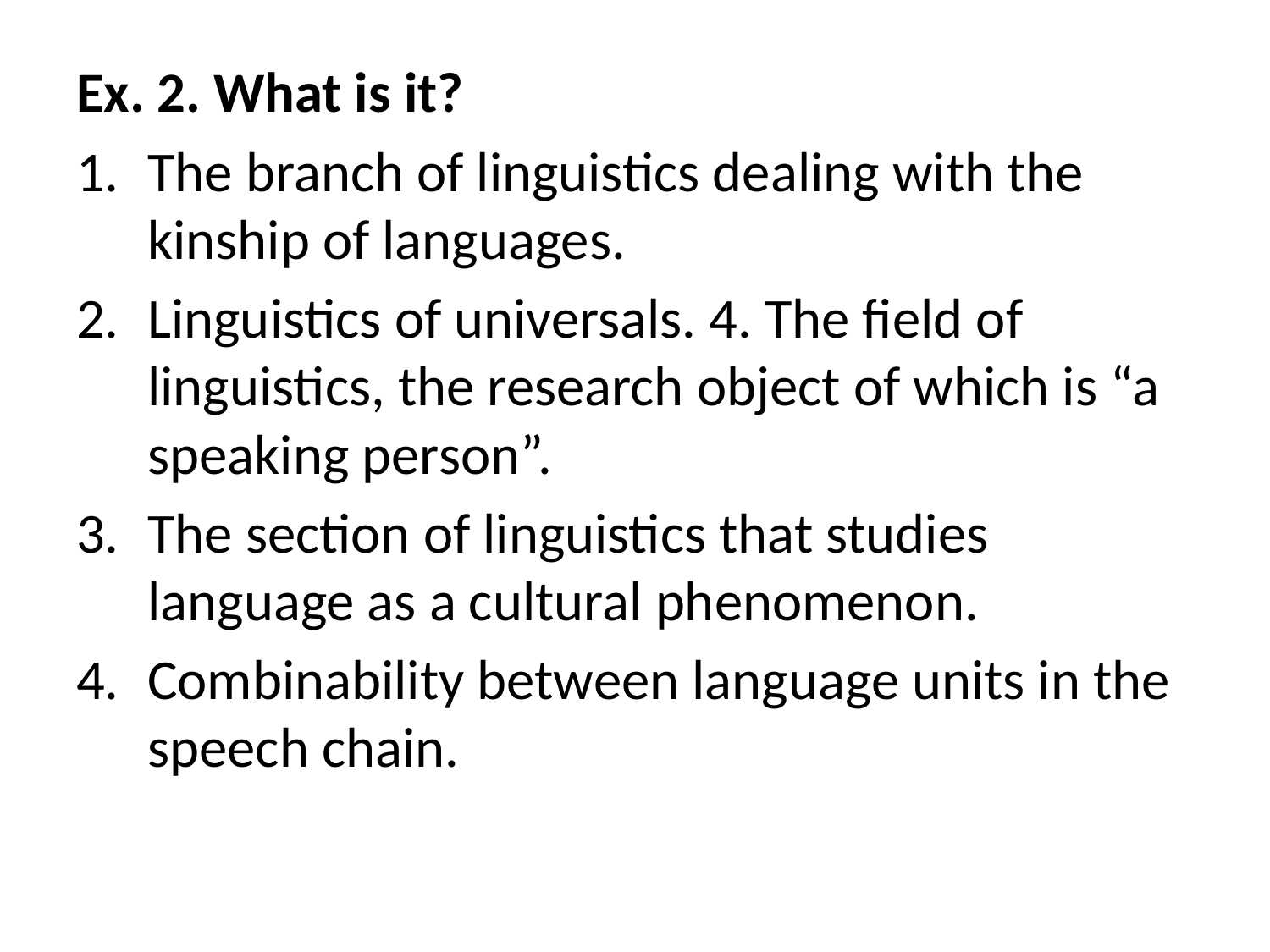

Ex. 2. What is it?
The branch of linguistics dealing with the kinship of languages.
Linguistics of universals. 4. The field of linguistics, the research object of which is “a speaking person”.
The section of linguistics that studies language as a cultural phenomenon.
Combinability between language units in the speech chain.